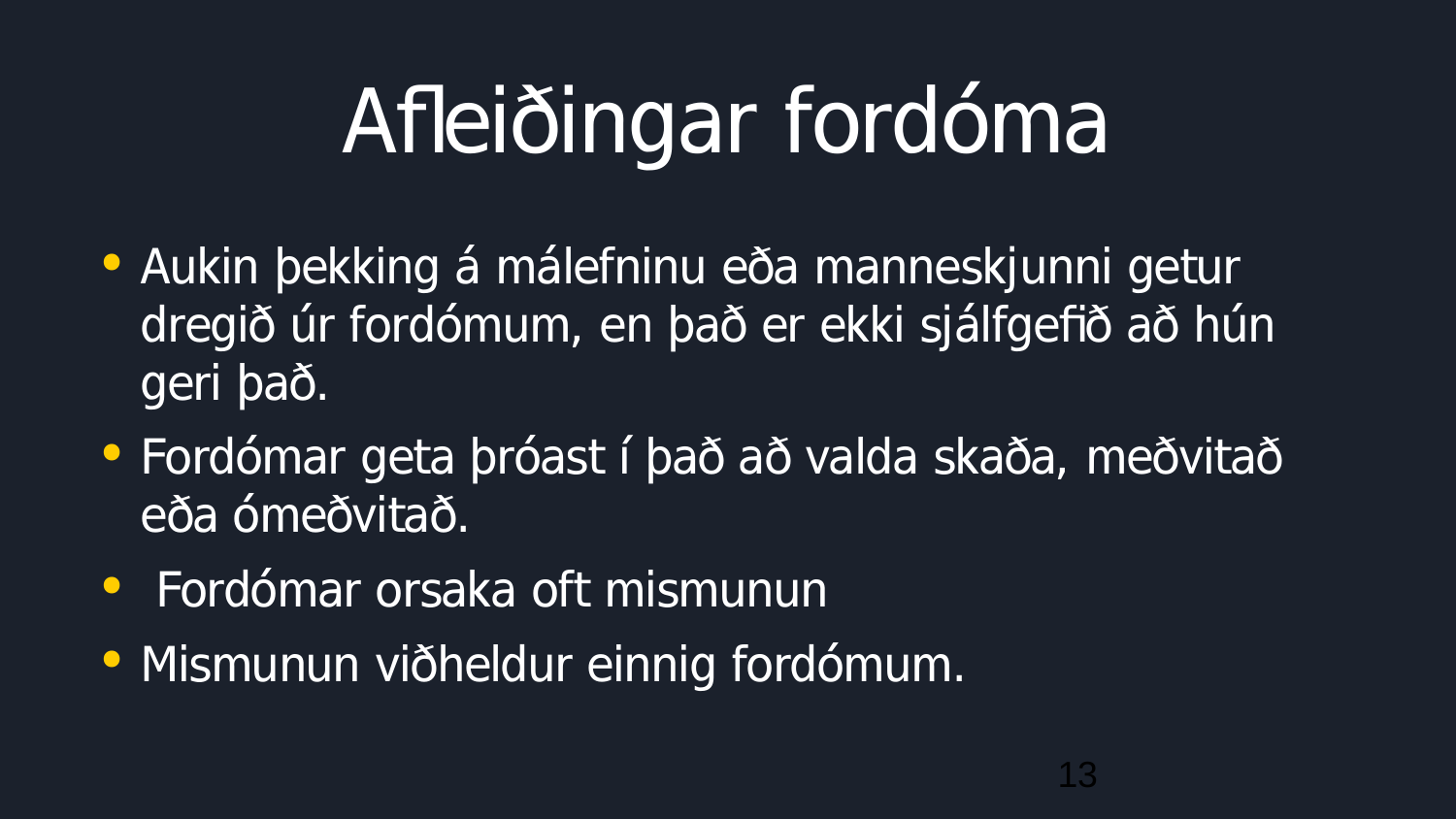

# Afleiðingar fordóma
Aukin þekking á málefninu eða manneskjunni getur dregið úr fordómum, en það er ekki sjálfgefið að hún geri það.
Fordómar geta þróast í það að valda skaða, meðvitað eða ómeðvitað.
 Fordómar orsaka oft mismunun
Mismunun viðheldur einnig fordómum.
13